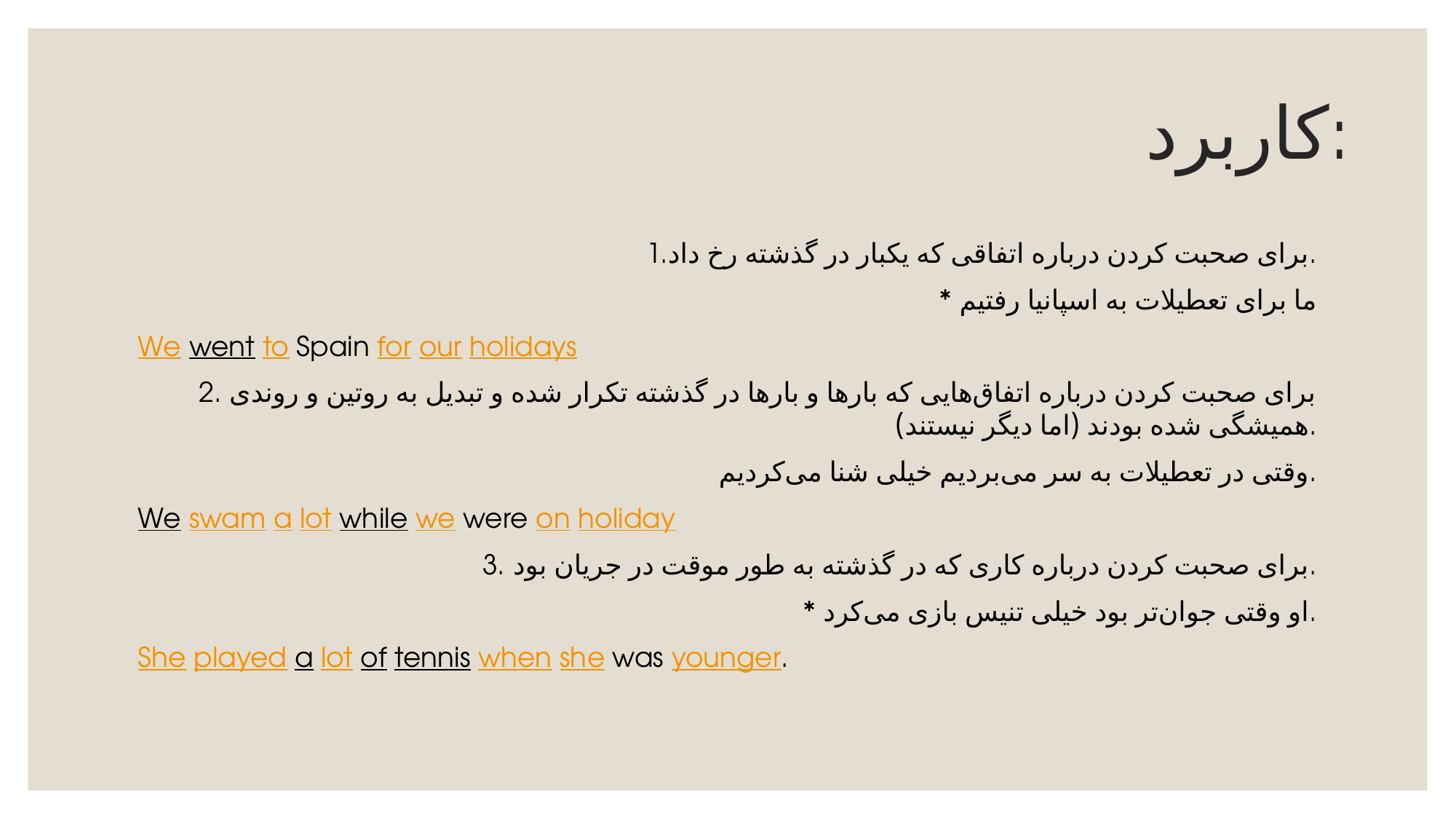

# کاربرد:

1.برای صحبت کردن درباره اتفاقی که یکبار در گذشته رخ داد.
* ما برای تعطیلات به اسپانیا رفتیم
We went to Spain for our holidays
2. برای صحبت کردن درباره اتفاق‌هایی که بارها و بارها در گذشته تکرار شده و تبدیل به روتین و روندی همیشگی شده بودند (اما دیگر نیستند).
وقتی در تعطیلات به سر می‌بردیم خیلی شنا می‌کردیم.
We swam a lot while we were on holiday
3. برای صحبت کردن درباره کاری که در گذشته به طور موقت در جریان بود.
 * او وقتی جوان‌تر بود خیلی تنیس بازی می‌کرد.
She played a lot of tennis when she was younger.